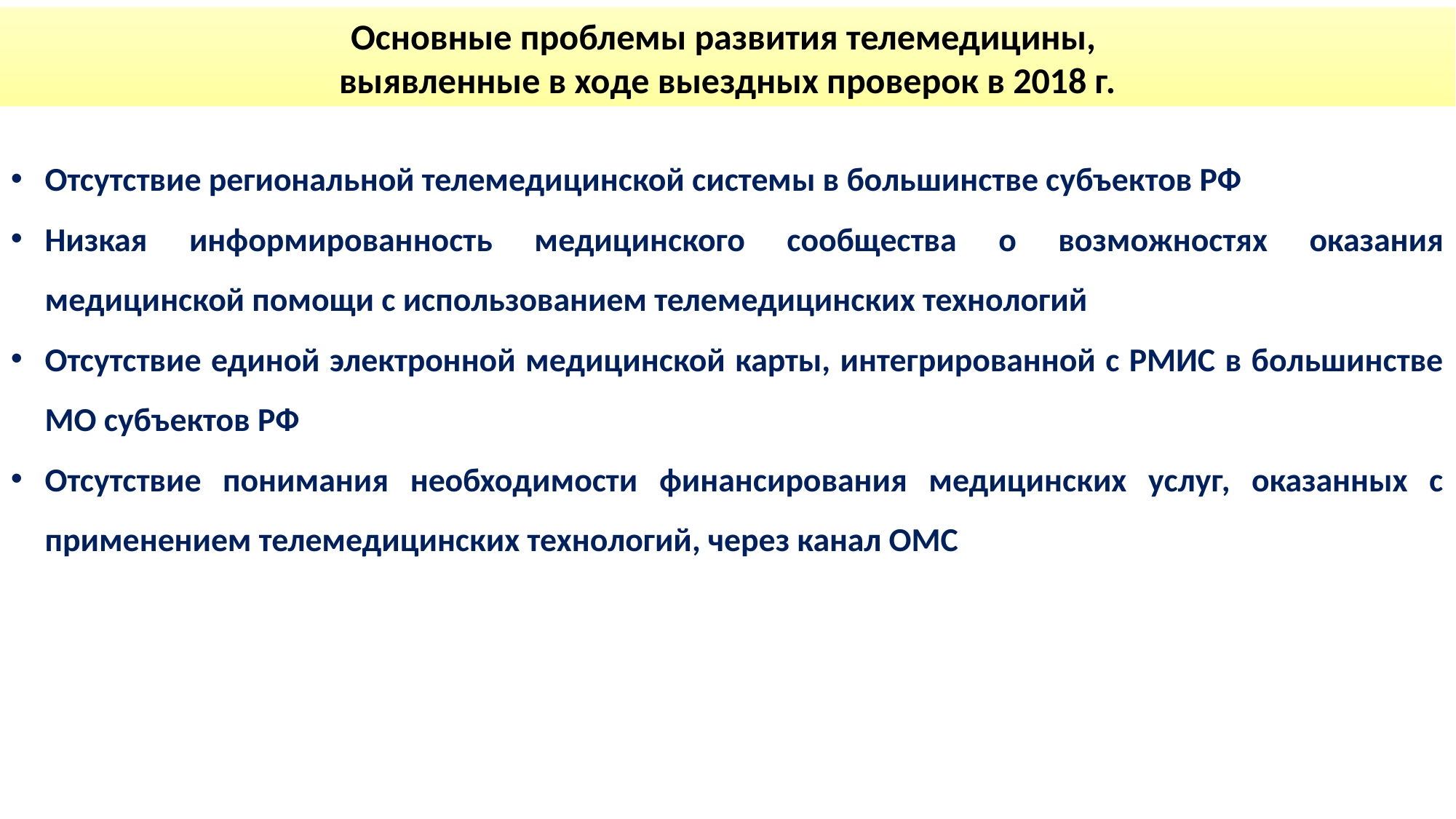

Основные проблемы развития телемедицины,
выявленные в ходе выездных проверок в 2018 г.
Отсутствие региональной телемедицинской системы в большинстве субъектов РФ
Низкая информированность медицинского сообщества о возможностях оказания медицинской помощи с использованием телемедицинских технологий
Отсутствие единой электронной медицинской карты, интегрированной с РМИС в большинстве МО субъектов РФ
Отсутствие понимания необходимости финансирования медицинских услуг, оказанных с применением телемедицинских технологий, через канал ОМС